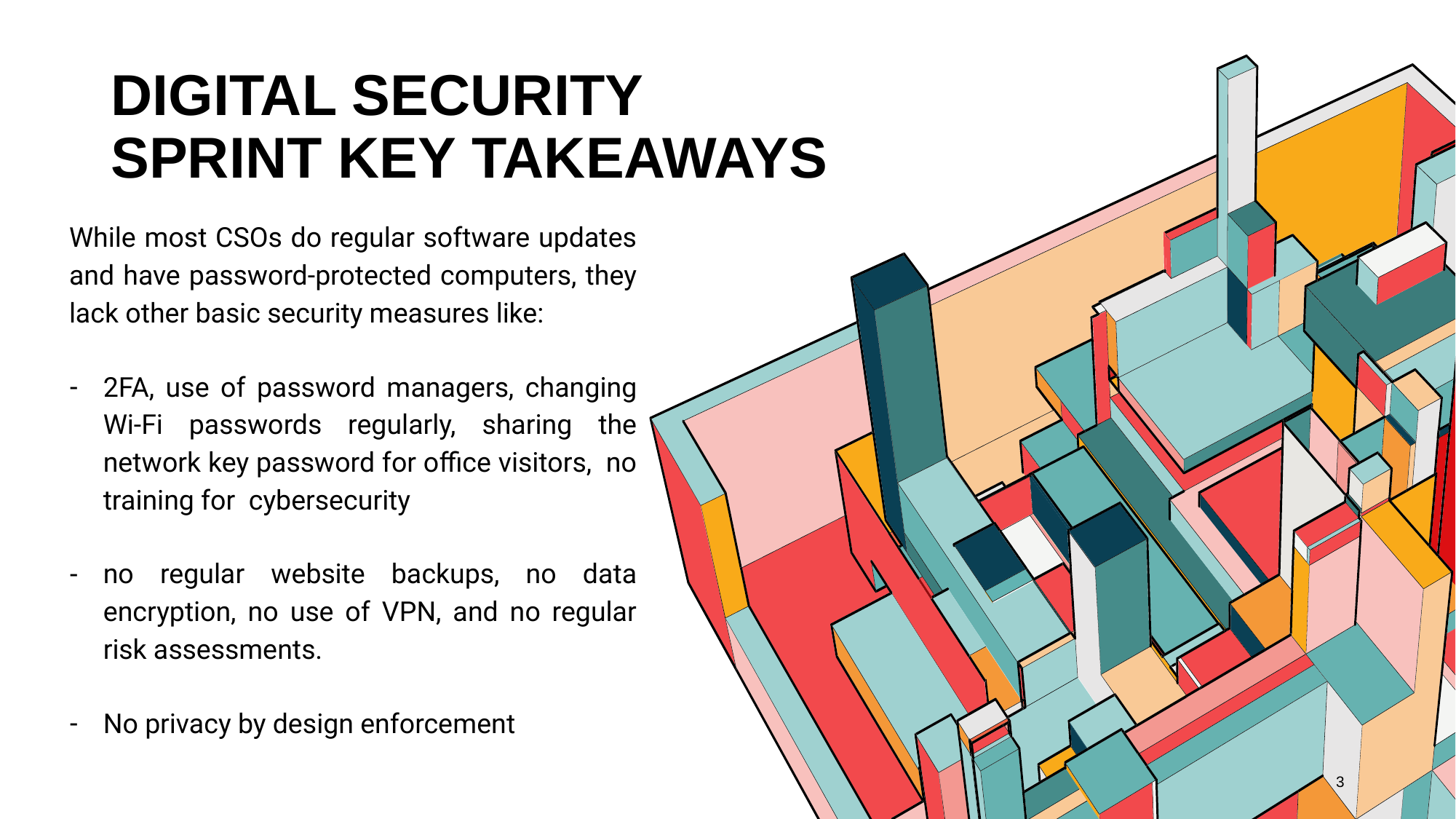

# Digital security sprint key takeaways
While most CSOs do regular software updates and have password-protected computers, they lack other basic security measures like:
2FA, use of password managers, changing Wi-Fi passwords regularly, sharing the network key password for office visitors,  no training for  cybersecurity
no regular website backups, no data encryption, no use of VPN, and no regular risk assessments.
No privacy by design enforcement
3